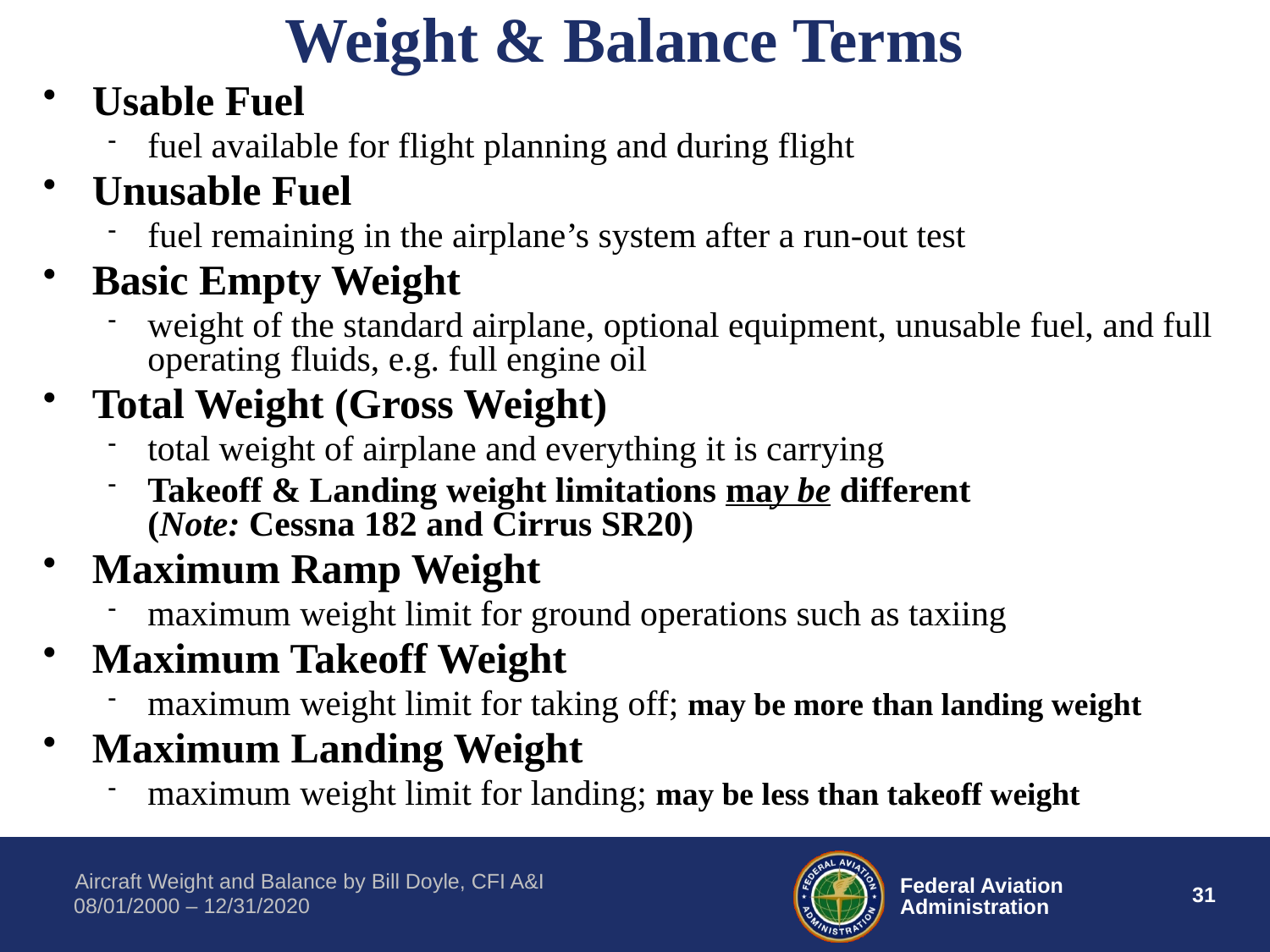

# Weight & Balance Terms
Usable Fuel
fuel available for flight planning and during flight
Unusable Fuel
fuel remaining in the airplane’s system after a run-out test
Basic Empty Weight
weight of the standard airplane, optional equipment, unusable fuel, and full operating fluids, e.g. full engine oil
Total Weight (Gross Weight)
total weight of airplane and everything it is carrying
Takeoff & Landing weight limitations may be different
(Note: Cessna 182 and Cirrus SR20)
Maximum Ramp Weight
maximum weight limit for ground operations such as taxiing
Maximum Takeoff Weight
maximum weight limit for taking off; may be more than landing weight
Maximum Landing Weight
maximum weight limit for landing; may be less than takeoff weight